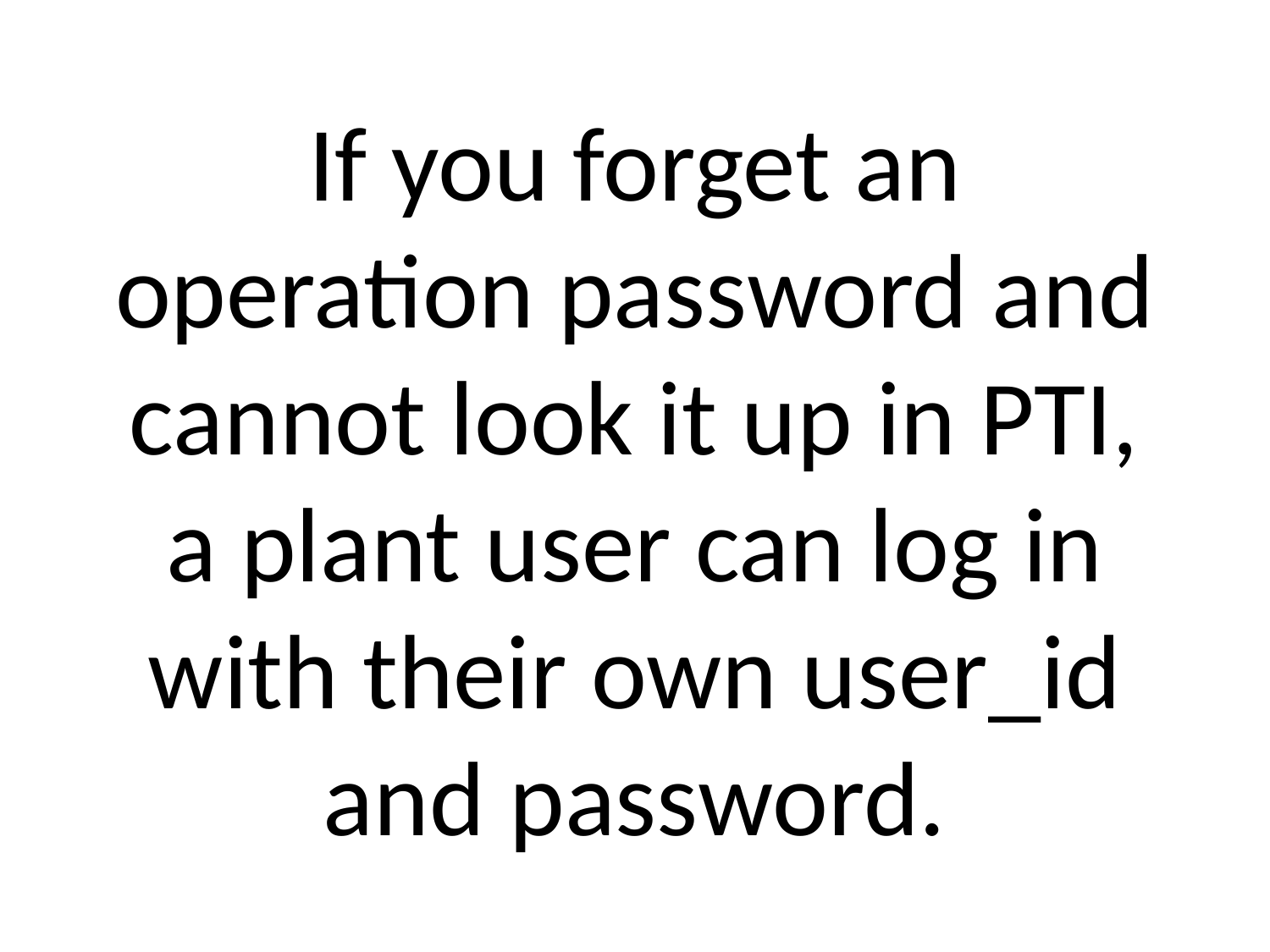

# If you forget an operation password and cannot look it up in PTI, a plant user can log in with their own user_id and password.